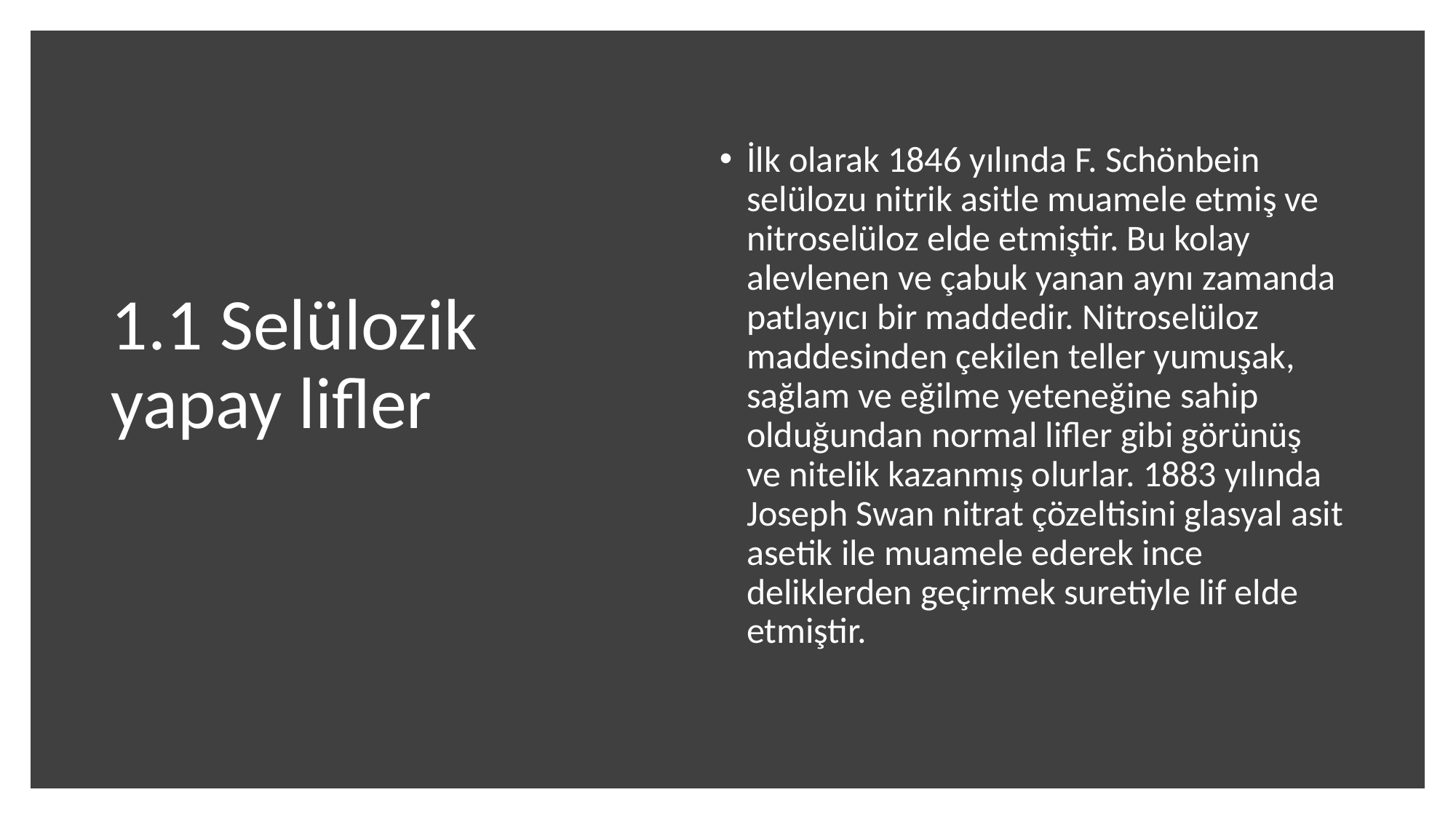

# 1.1	Selülozik yapay lifler
İlk olarak 1846 yılında F. Schönbein selülozu nitrik asitle muamele etmiş ve nitroselüloz elde etmiştir. Bu kolay alevlenen ve çabuk yanan aynı zamanda patlayıcı bir maddedir. Nitroselüloz maddesinden çekilen teller yumuşak, sağlam ve eğilme yeteneğine sahip olduğundan normal lifler gibi görünüş ve nitelik kazanmış olurlar. 1883 yılında Joseph Swan nitrat çözeltisini glasyal asit asetik ile muamele ederek ince deliklerden geçirmek suretiyle lif elde etmiştir.